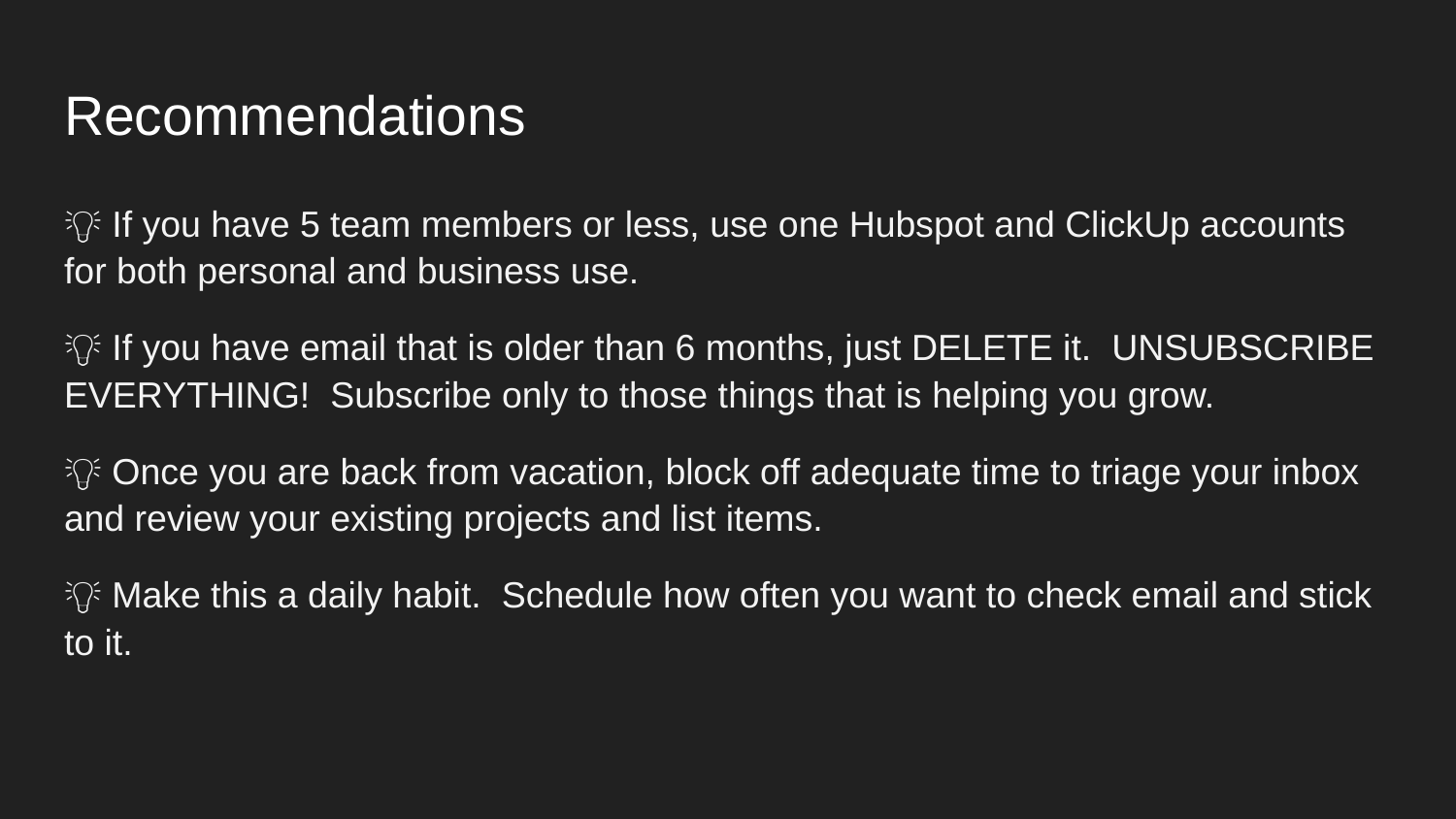

# Recommendations
💡 If you have 5 team members or less, use one Hubspot and ClickUp accounts for both personal and business use.
💡 If you have email that is older than 6 months, just DELETE it.  UNSUBSCRIBE EVERYTHING!  Subscribe only to those things that is helping you grow.
💡 Once you are back from vacation, block off adequate time to triage your inbox and review your existing projects and list items.
💡 Make this a daily habit.  Schedule how often you want to check email and stick to it.